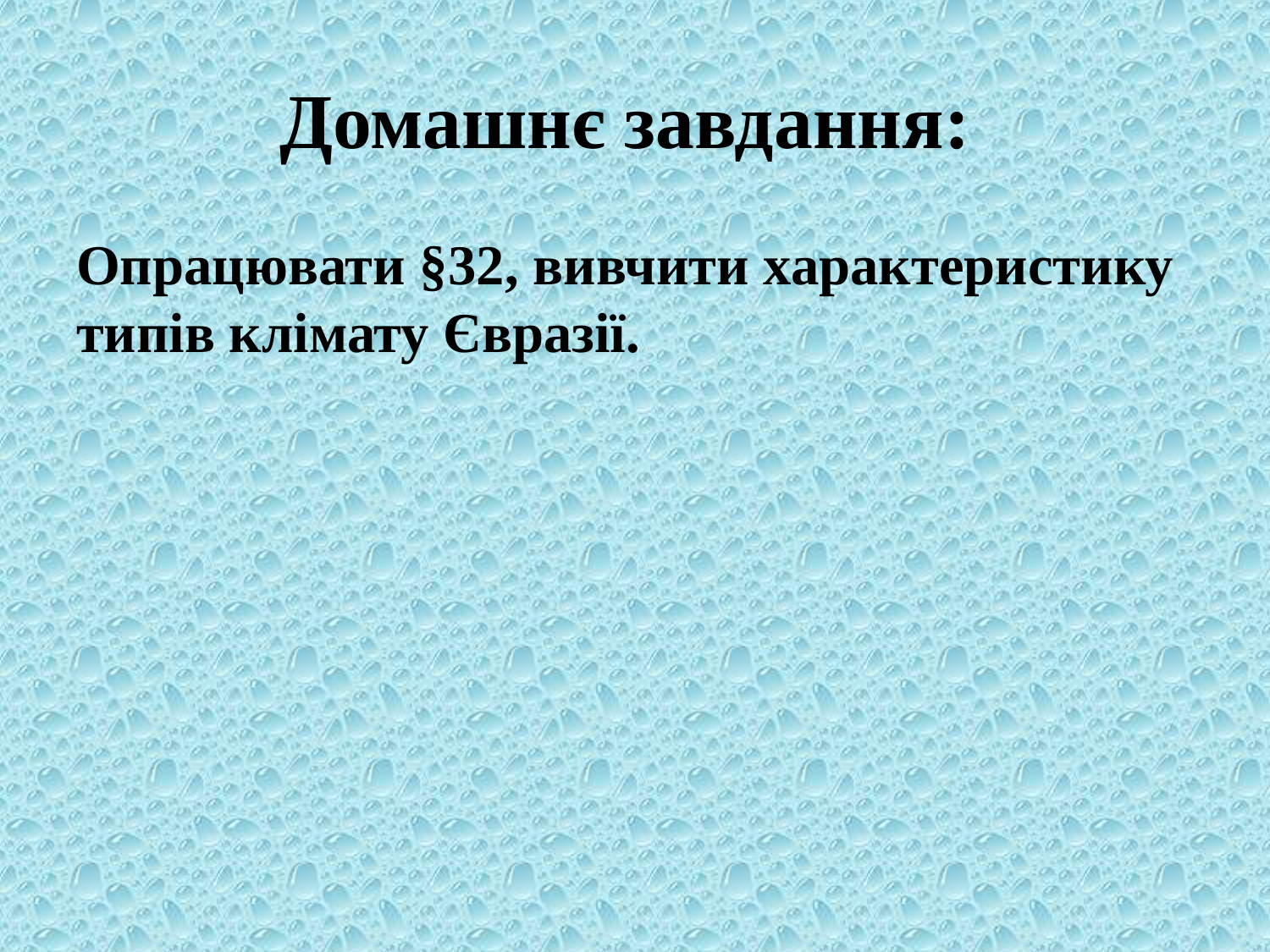

# Домашнє завдання:
Опрацювати §32, вивчити характеристику типів клімату Євразії.